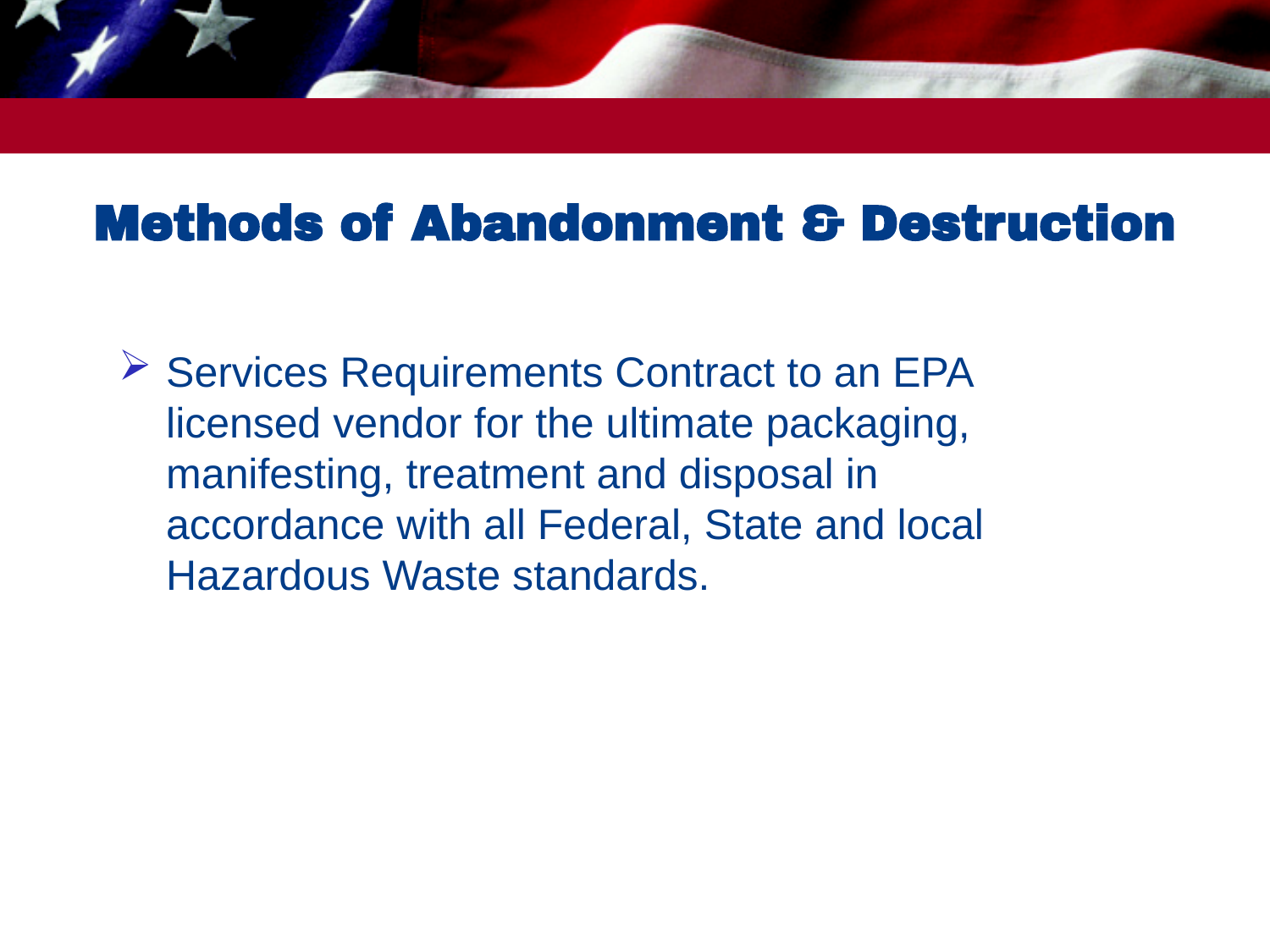

# Methods of Abandonment & Destruction
Services Requirements Contract to an EPA licensed vendor for the ultimate packaging, manifesting, treatment and disposal in accordance with all Federal, State and local Hazardous Waste standards.